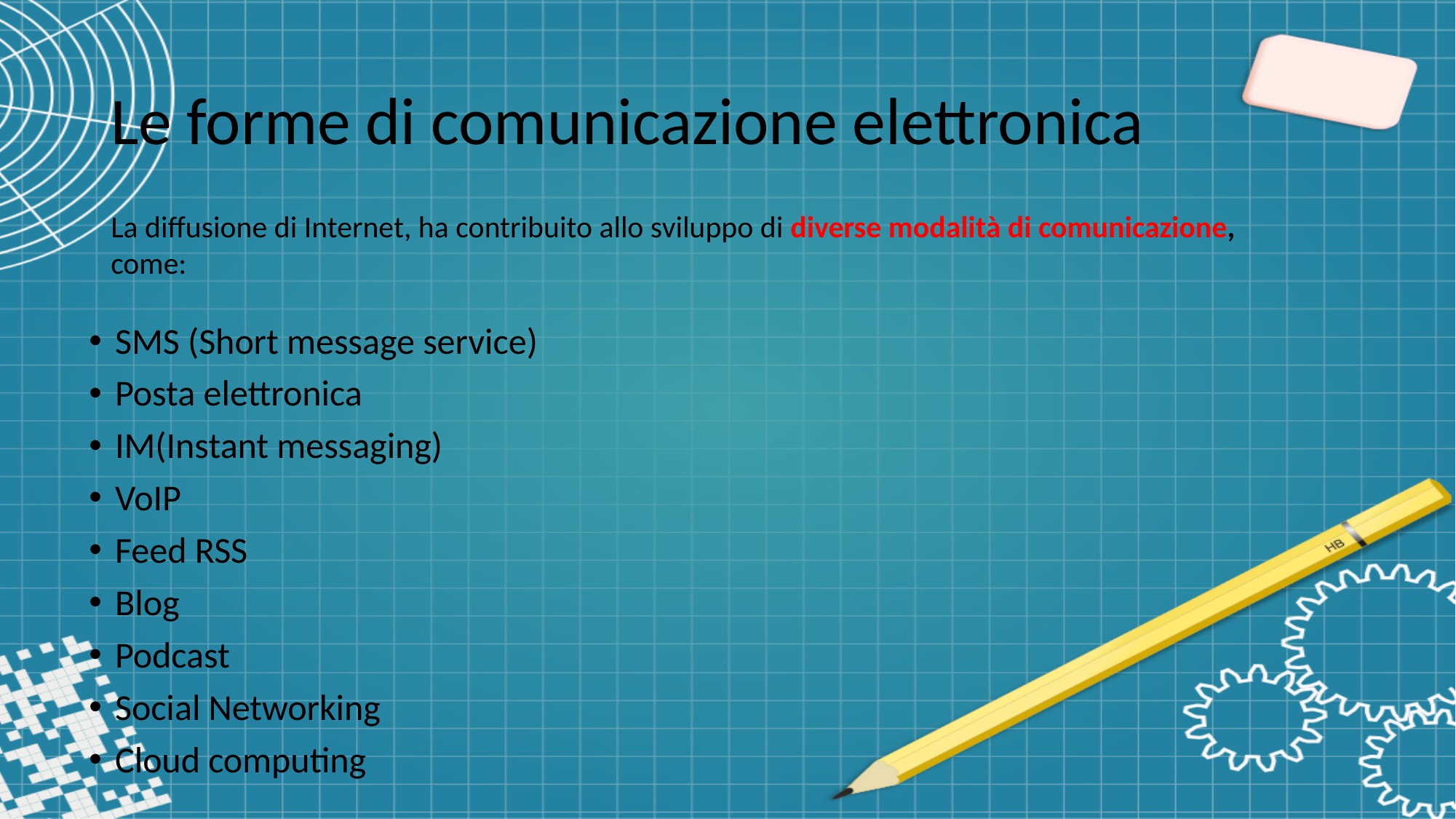

Le forme di comunicazione elettronica
La diffusione di Internet, ha contribuito allo sviluppo di diverse modalità di comunicazione, come:
SMS (Short message service)
Posta elettronica
IM(Instant messaging)
VoIP
Feed RSS
Blog
Podcast
Social Networking
Cloud computing